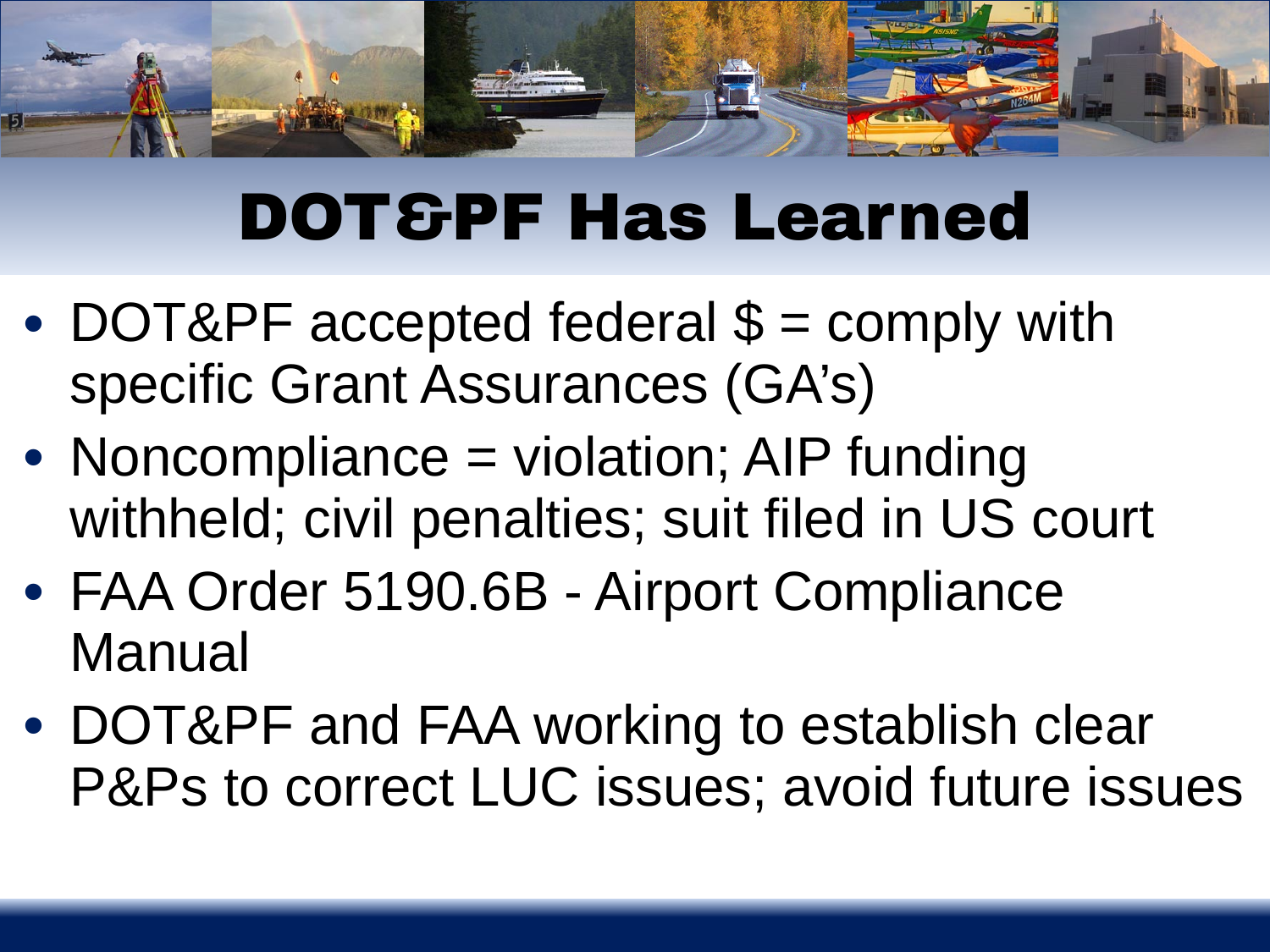

# DOT&PF Has Learned
DOT&PF accepted federal $ = comply with specific Grant Assurances (GA’s)
Noncompliance = violation; AIP funding withheld; civil penalties; suit filed in US court
FAA Order 5190.6B - Airport Compliance Manual
DOT&PF and FAA working to establish clear P&Ps to correct LUC issues; avoid future issues